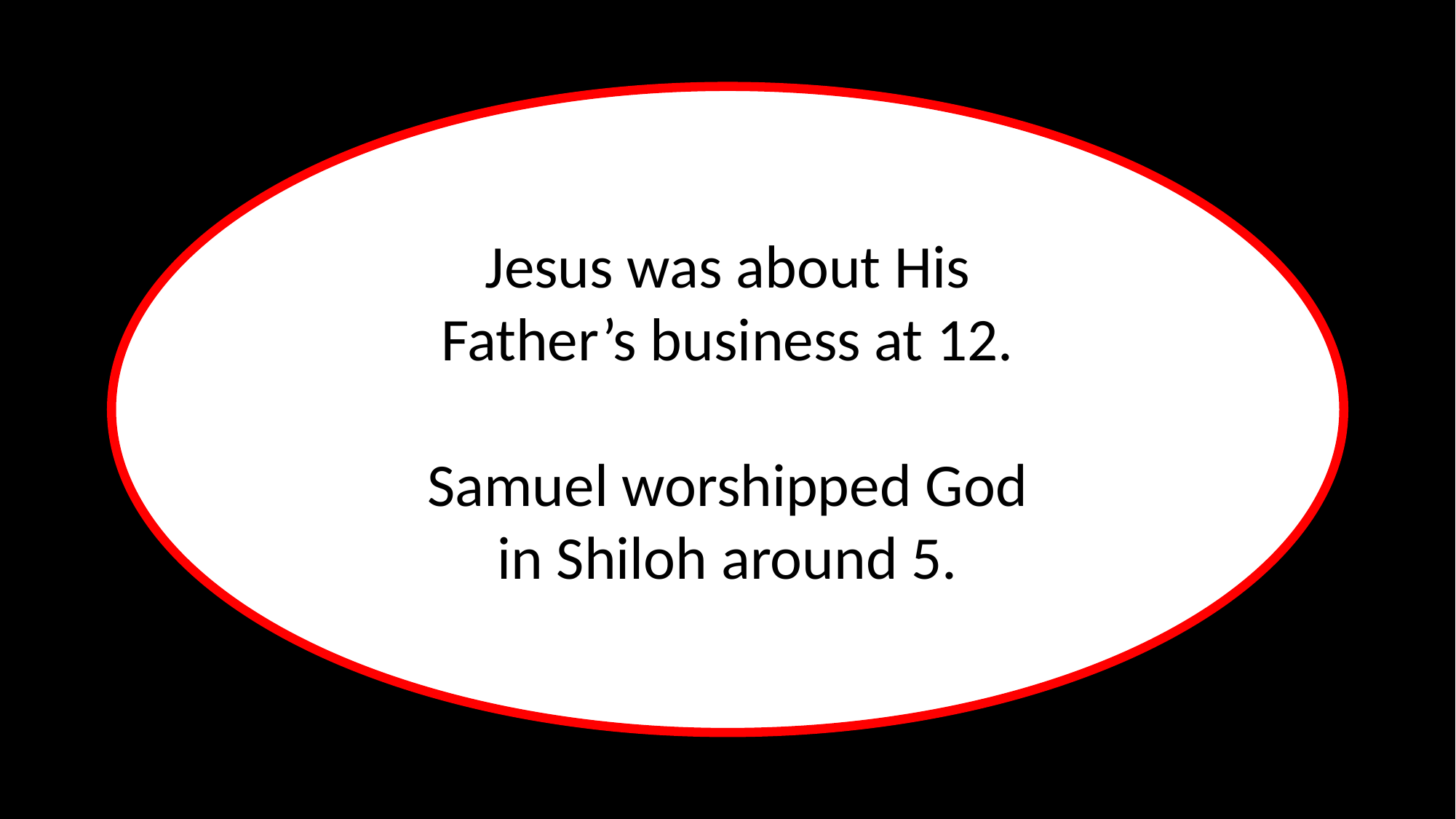

Jesus was about His
Father’s business at 12.

Samuel worshipped God
in Shiloh around 5.